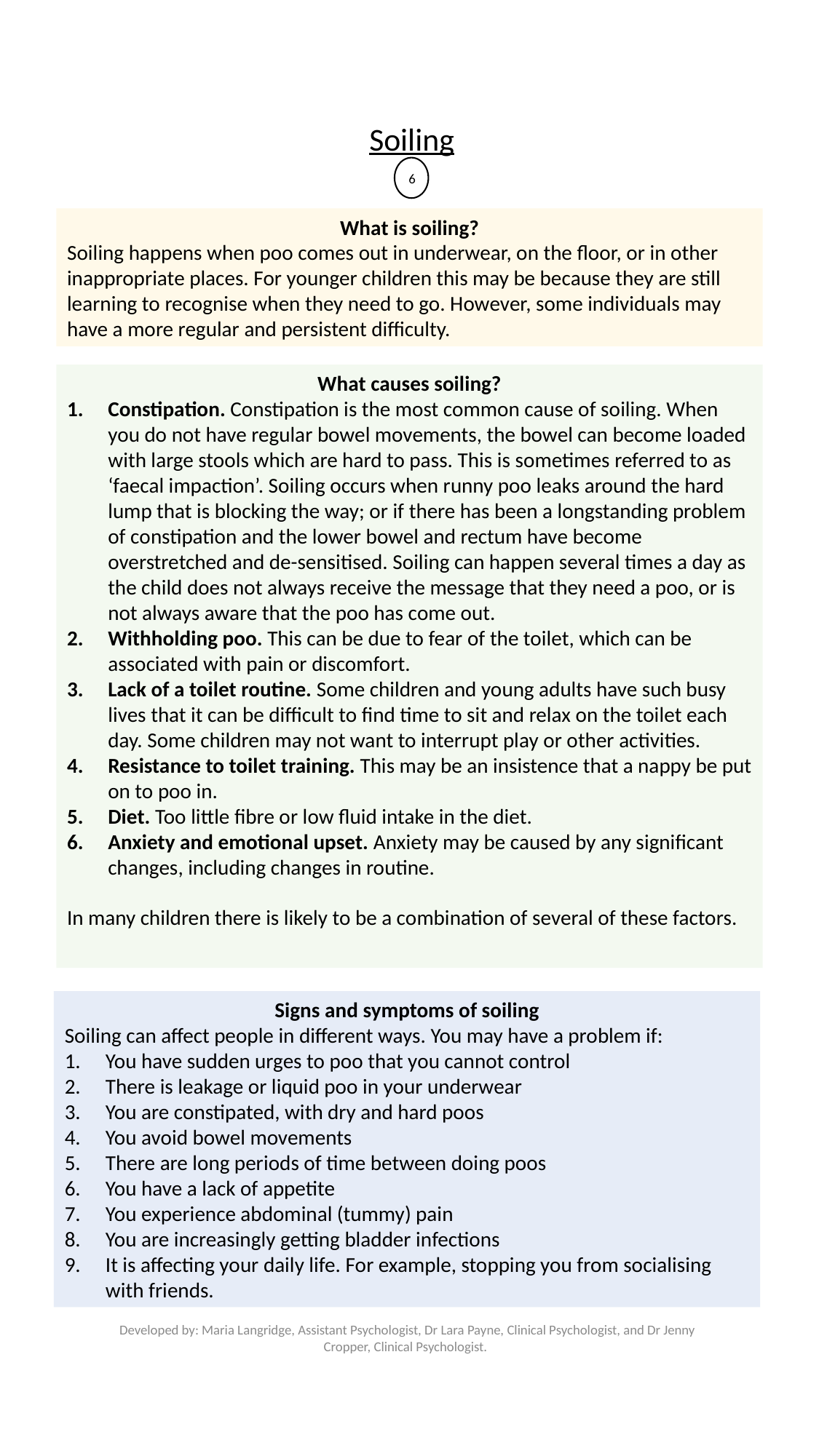

# Soiling
6

What is soiling?
Soiling happens when poo comes out in underwear, on the floor, or in other inappropriate places. For younger children this may be because they are still learning to recognise when they need to go. However, some individuals may have a more regular and persistent difficulty.
What causes soiling?
Constipation. Constipation is the most common cause of soiling. When you do not have regular bowel movements, the bowel can become loaded with large stools which are hard to pass. This is sometimes referred to as ‘faecal impaction’. Soiling occurs when runny poo leaks around the hard lump that is blocking the way; or if there has been a longstanding problem of constipation and the lower bowel and rectum have become overstretched and de-sensitised. Soiling can happen several times a day as the child does not always receive the message that they need a poo, or is not always aware that the poo has come out.
Withholding poo. This can be due to fear of the toilet, which can be associated with pain or discomfort.
Lack of a toilet routine. Some children and young adults have such busy lives that it can be difficult to find time to sit and relax on the toilet each day. Some children may not want to interrupt play or other activities.
Resistance to toilet training. This may be an insistence that a nappy be put on to poo in.
Diet. Too little fibre or low fluid intake in the diet.
Anxiety and emotional upset. Anxiety may be caused by any significant changes, including changes in routine.

In many children there is likely to be a combination of several of these factors.

Signs and symptoms of soiling
Soiling can affect people in different ways. You may have a problem if:
You have sudden urges to poo that you cannot control
There is leakage or liquid poo in your underwear
You are constipated, with dry and hard poos
You avoid bowel movements
There are long periods of time between doing poos
You have a lack of appetite
You experience abdominal (tummy) pain
You are increasingly getting bladder infections
It is affecting your daily life. For example, stopping you from socialising with friends.
Developed by: Maria Langridge, Assistant Psychologist, Dr Lara Payne, Clinical Psychologist, and Dr Jenny Cropper, Clinical Psychologist.